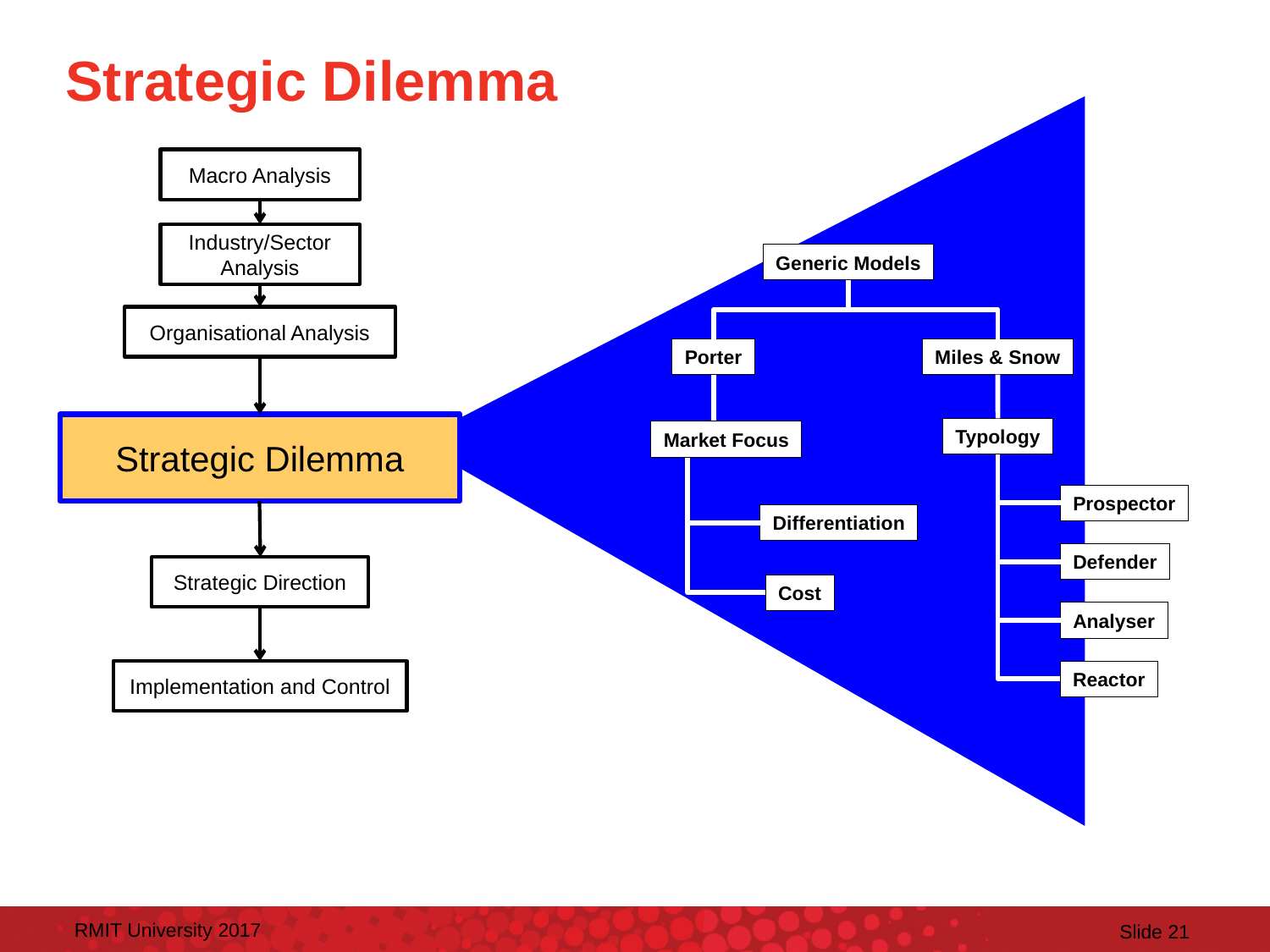

# Strategic Dilemma

Macro Analysis
Industry/Sector Analysis
Generic Models
Organisational Analysis
Porter
Miles & Snow
Strategic Dilemma
Typology
Market Focus
Prospector
Differentiation
Defender
Strategic Direction
Cost
Analyser
Implementation and Control
Reactor
RMIT University 2017
Slide 21